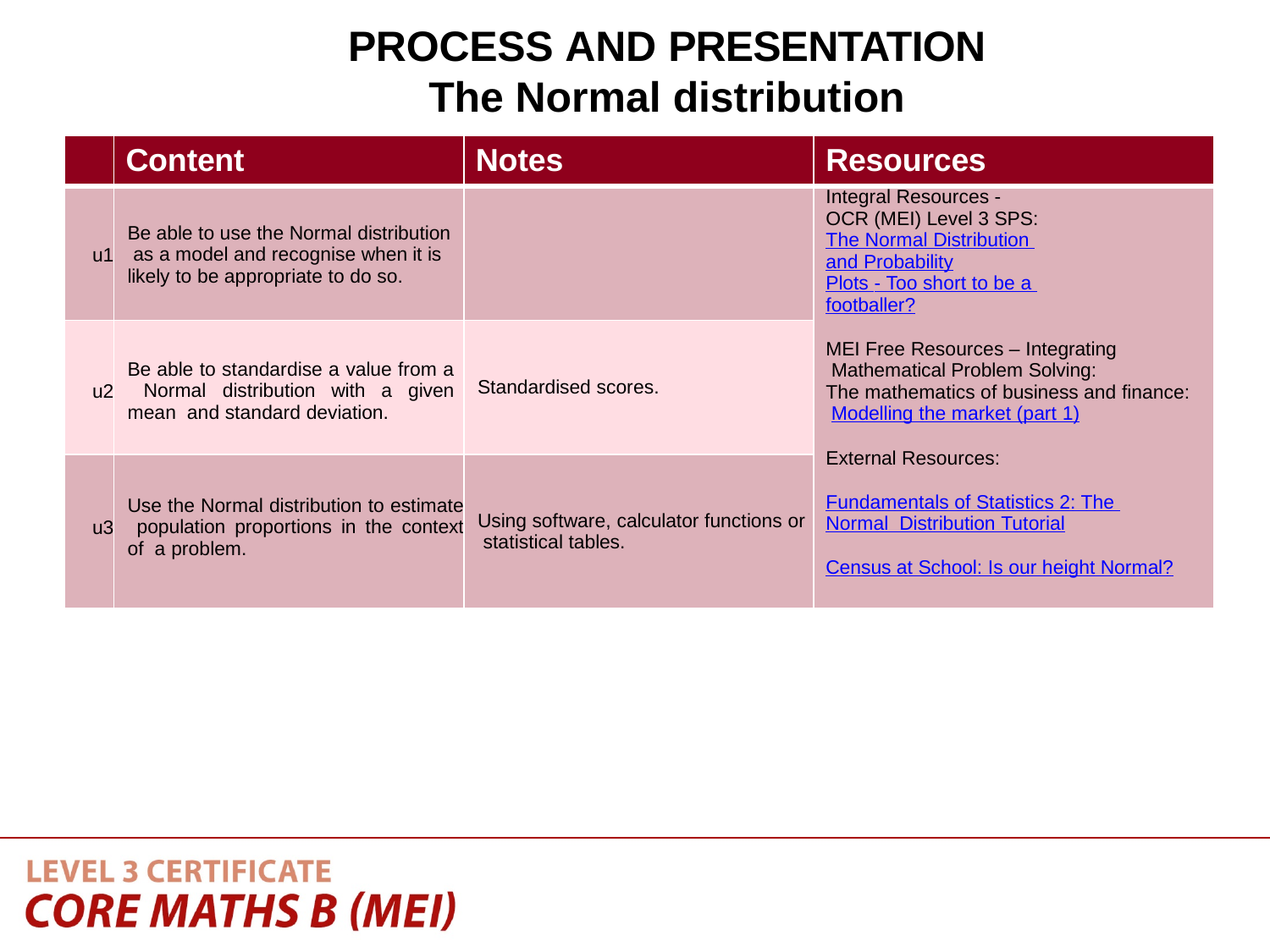

PROCESS AND PRESENTATION
The Normal distribution
|  | Content | Notes | Resources |
| --- | --- | --- | --- |
| u1 | Be able to use the Normal distribution as a model and recognise when it is likely to be appropriate to do so. |  | Integral Resources - OCR (MEI) Level 3 SPS: The Normal Distribution and Probability Plots - Too short to be a footballer? MEI Free Resources – Integrating Mathematical Problem Solving: The mathematics of business and finance: Modelling the market (part 1) External Resources: Fundamentals of Statistics 2: The Normal Distribution Tutorial Census at School: Is our height Normal? |
| u2 | Be able to standardise a value from a Normal distribution with a given mean and standard deviation. | Standardised scores. |  |
| u3 | Use the Normal distribution to estimate population proportions in the context of a problem. | Using software, calculator functions or statistical tables. |  |